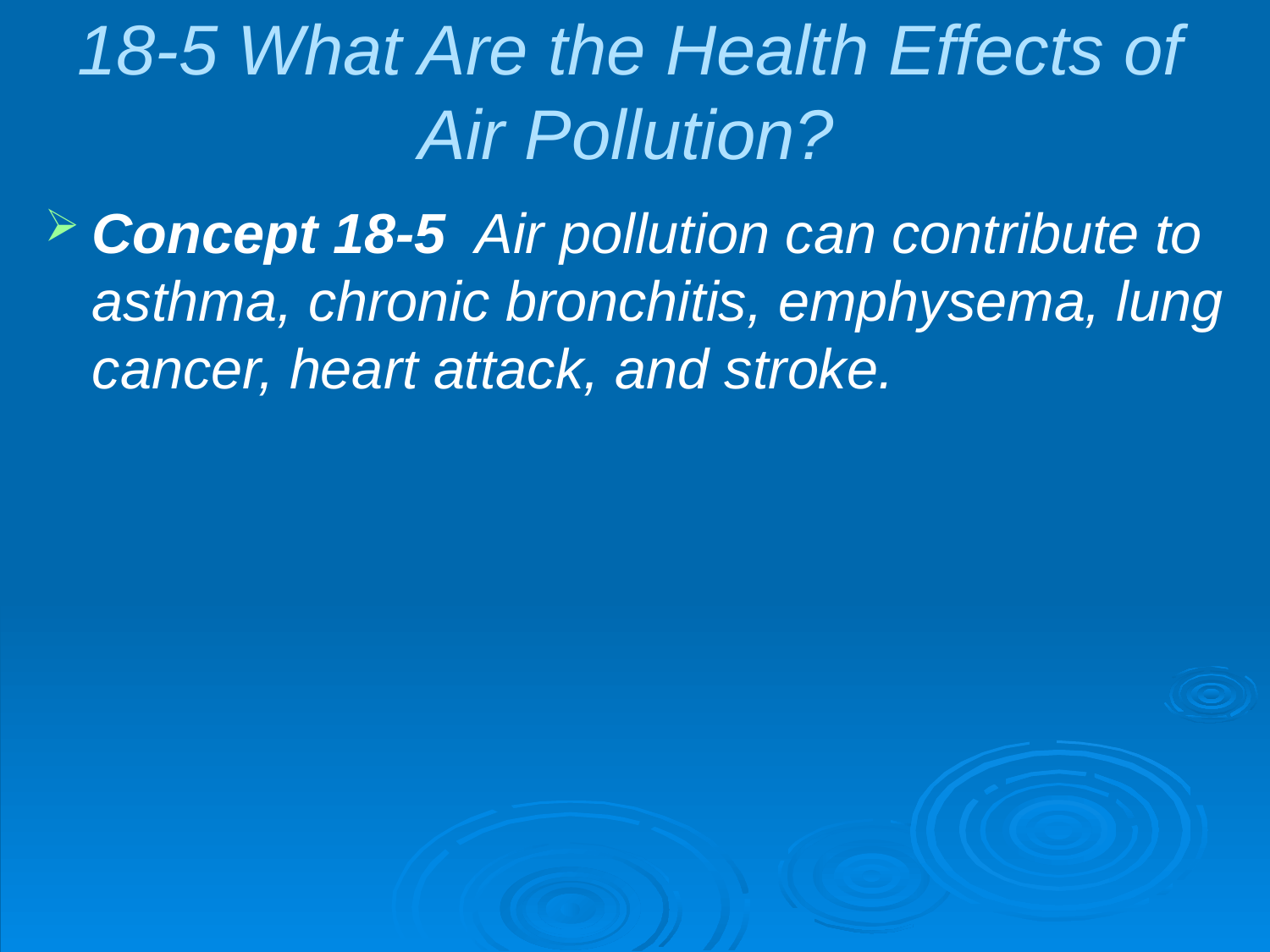

# 18-5 What Are the Health Effects of Air Pollution?
Concept 18-5  Air pollution can contribute to asthma, chronic bronchitis, emphysema, lung cancer, heart attack, and stroke.